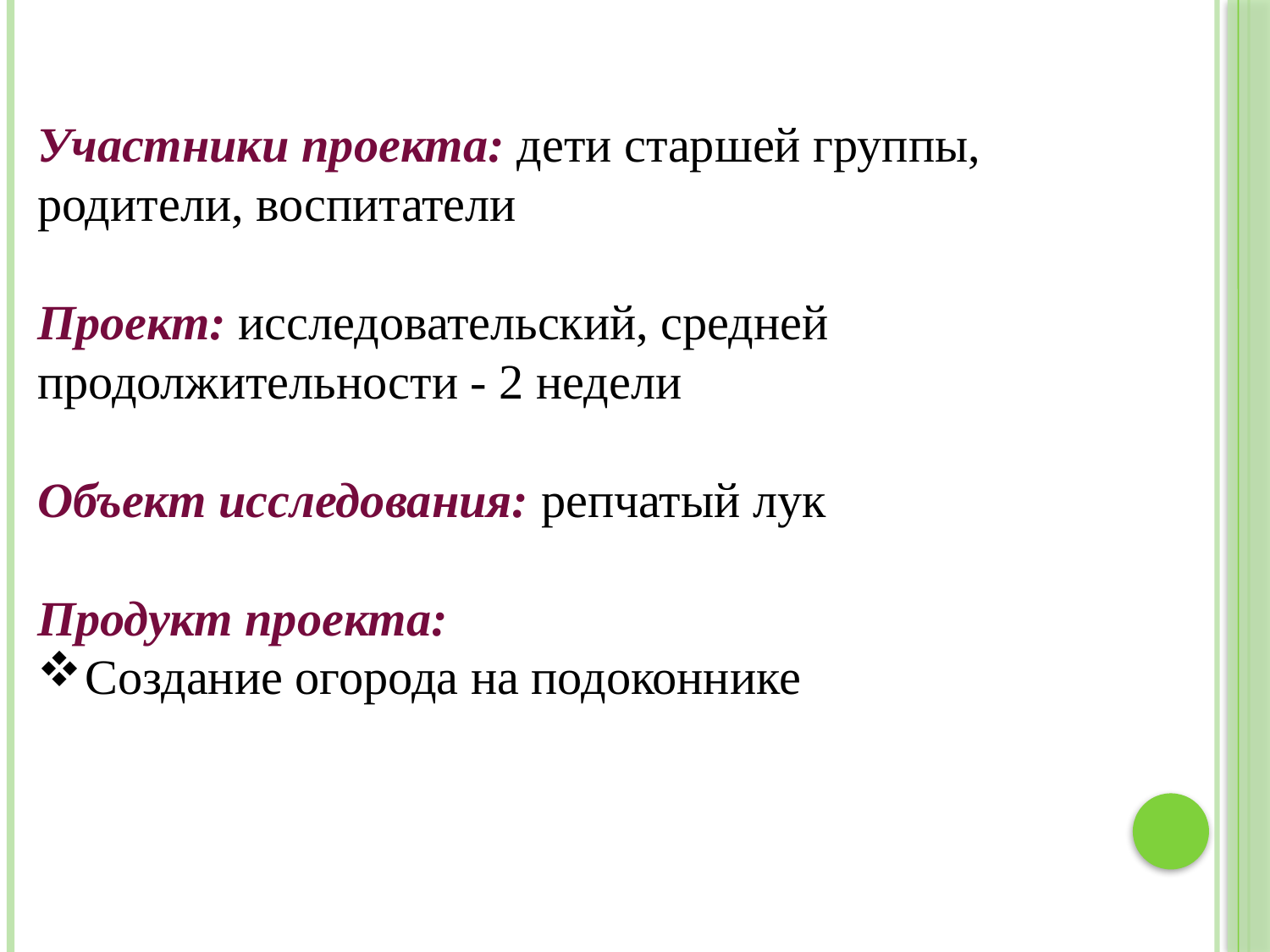

Участники проекта: дети старшей группы, родители, воспитатели

Проект: исследовательский, средней продолжительности - 2 недели
Объект исследования: репчатый лук

Продукт проекта:
Создание огорода на подоконнике